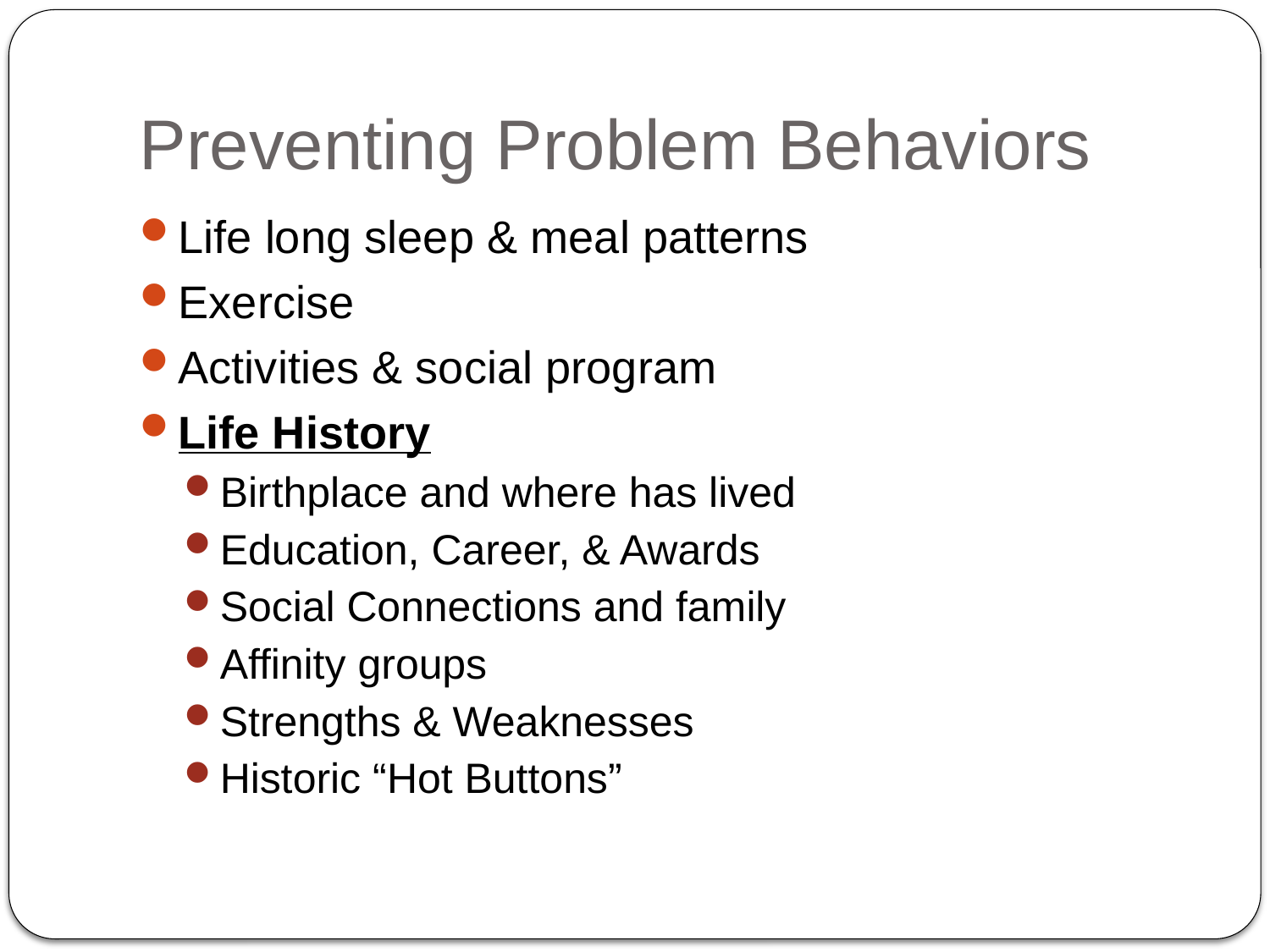

# Preventing Problem Behaviors
Life long sleep & meal patterns
Exercise
Activities & social program
Life History
Birthplace and where has lived
Education, Career, & Awards
Social Connections and family
Affinity groups
Strengths & Weaknesses
Historic “Hot Buttons”